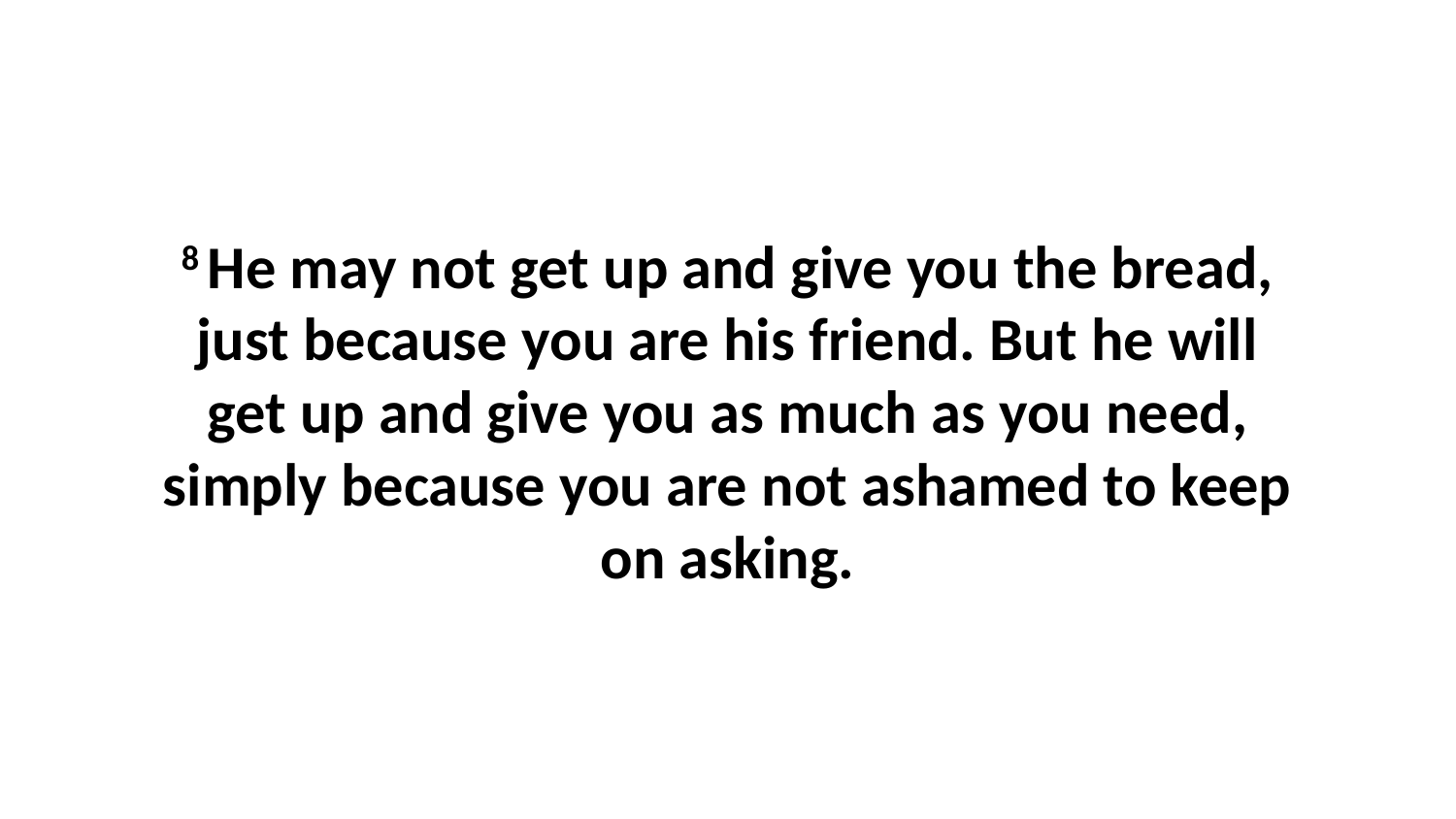

8 He may not get up and give you the bread, just because you are his friend. But he will get up and give you as much as you need, simply because you are not ashamed to keep on asking.